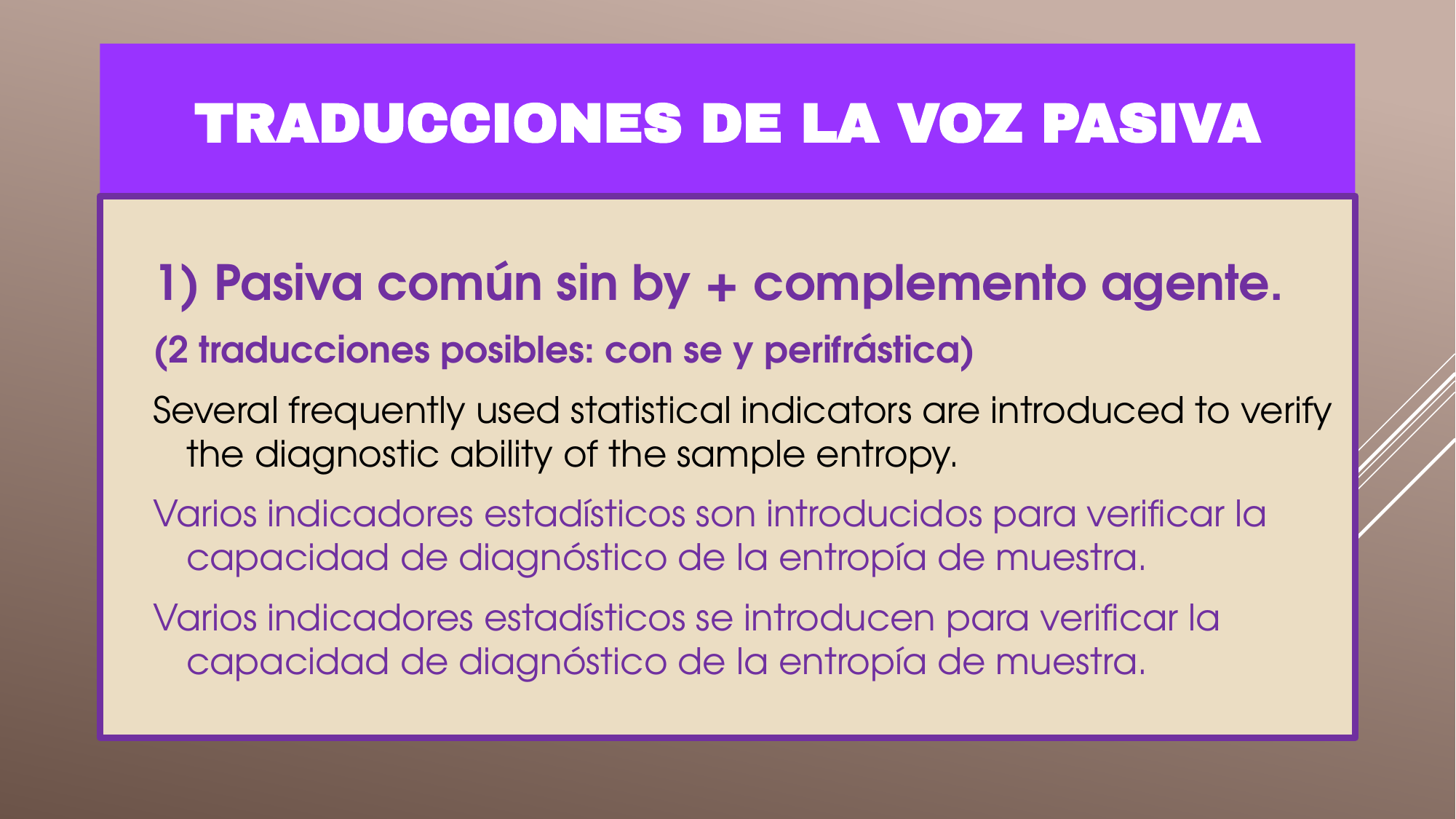

# TRADUCCIONES DE LA VOZ PASIVA
1) Pasiva común sin by + complemento agente.
(2 traducciones posibles: con se y perifrástica)
Several frequently used statistical indicators are introduced to verify the diagnostic ability of the sample entropy.
Varios indicadores estadísticos son introducidos para verificar la capacidad de diagnóstico de la entropía de muestra.
Varios indicadores estadísticos se introducen para verificar la capacidad de diagnóstico de la entropía de muestra.